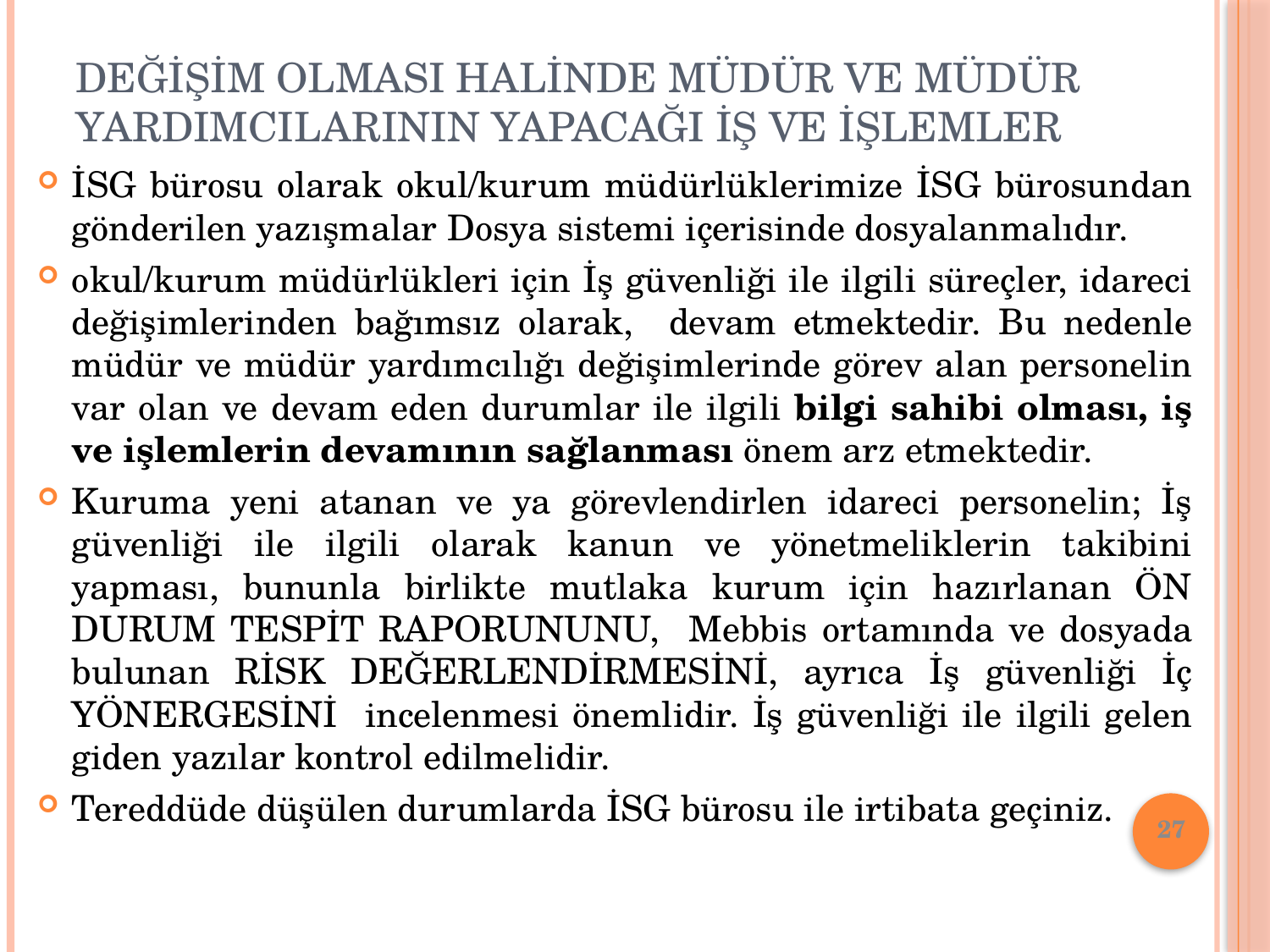

# Değişim olması halinde Müdür ve müdür yardımcılarının yapacağı iş ve işlemler
İSG bürosu olarak okul/kurum müdürlüklerimize İSG bürosundan gönderilen yazışmalar Dosya sistemi içerisinde dosyalanmalıdır.
okul/kurum müdürlükleri için İş güvenliği ile ilgili süreçler, idareci değişimlerinden bağımsız olarak,  devam etmektedir. Bu nedenle müdür ve müdür yardımcılığı değişimlerinde görev alan personelin var olan ve devam eden durumlar ile ilgili bilgi sahibi olması, iş ve işlemlerin devamının sağlanması önem arz etmektedir.
Kuruma yeni atanan ve ya görevlendirlen idareci personelin; İş güvenliği ile ilgili olarak kanun ve yönetmeliklerin takibini yapması, bununla birlikte mutlaka kurum için hazırlanan ÖN DURUM TESPİT RAPORUNUNU,  Mebbis ortamında ve dosyada bulunan RİSK DEĞERLENDİRMESİNİ, ayrıca İş güvenliği İç YÖNERGESİNİ  incelenmesi önemlidir. İş güvenliği ile ilgili gelen giden yazılar kontrol edilmelidir.
Tereddüde düşülen durumlarda İSG bürosu ile irtibata geçiniz.
27